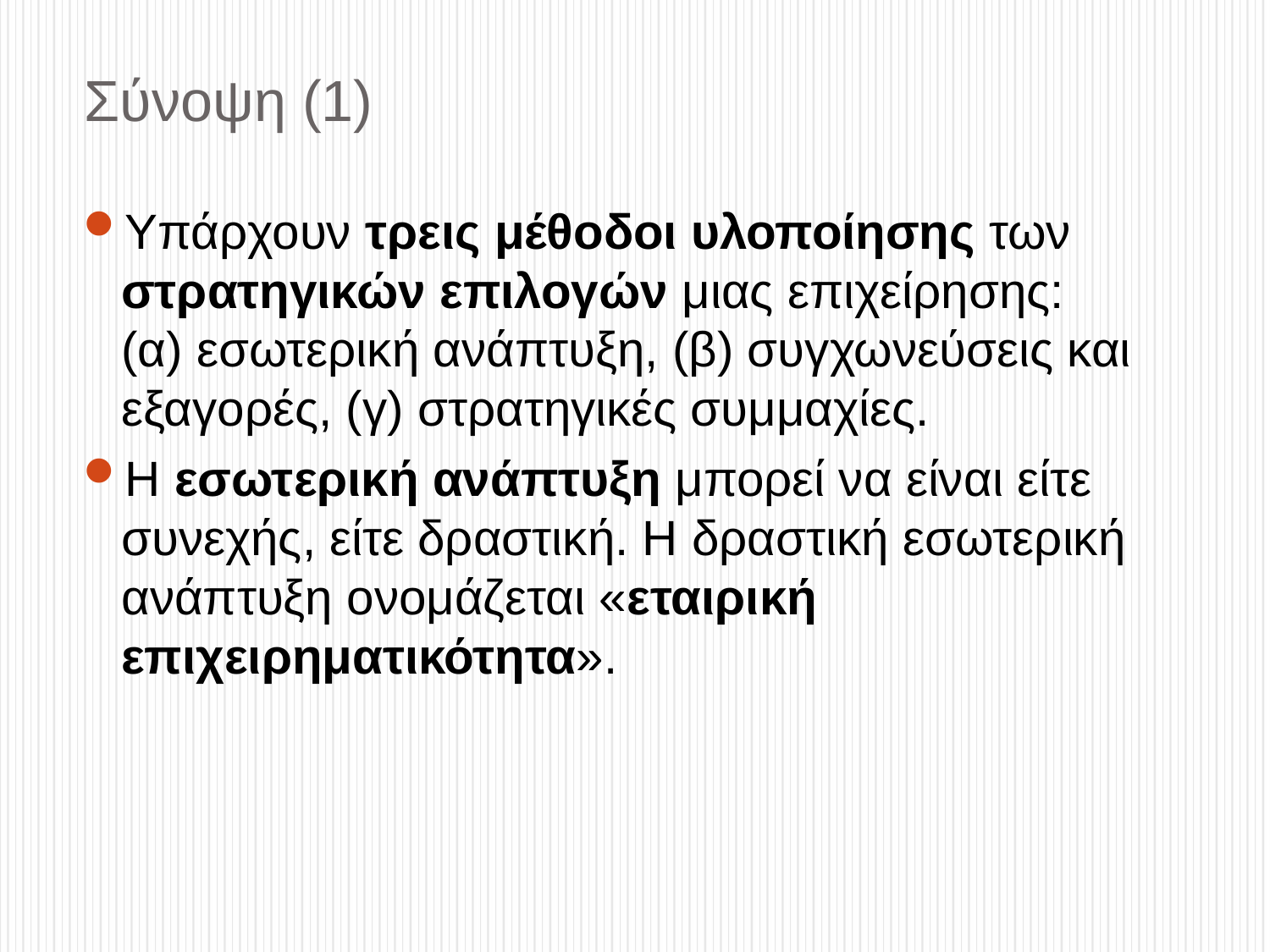

# Σύνοψη (1)
Υπάρχουν τρεις μέθοδοι υλοποίησης των στρατηγικών επιλογών μιας επιχείρησης:
(α) εσωτερική ανάπτυξη, (β) συγχωνεύσεις και εξαγορές, (γ) στρατηγικές συμμαχίες.
Η εσωτερική ανάπτυξη μπορεί να είναι είτε συνεχής, είτε δραστική. Η δραστική εσωτερική ανάπτυξη ονομάζεται «εταιρική επιχειρηματικότητα».